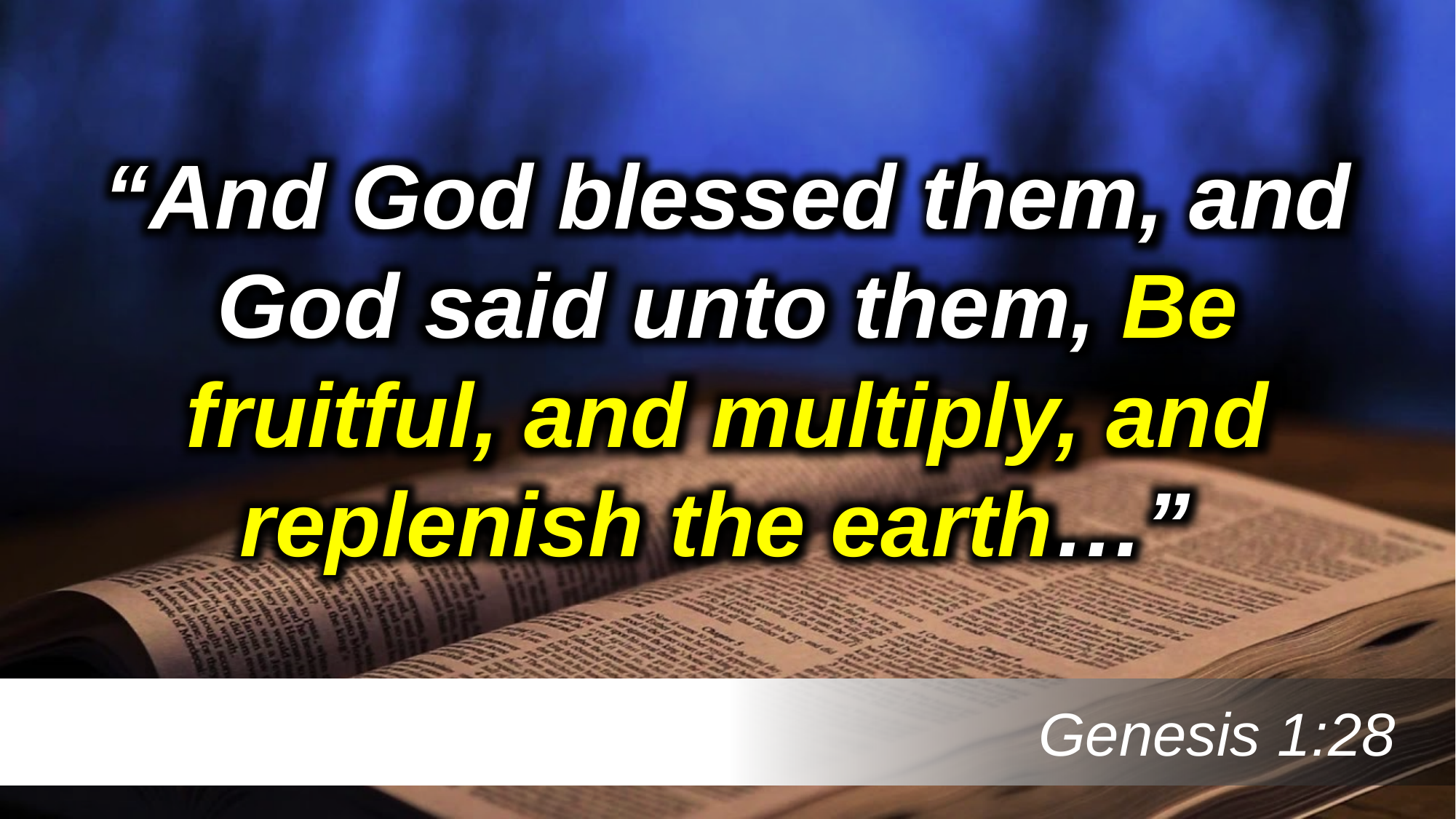

“And God blessed them, and God said unto them, Be fruitful, and multiply, and replenish the earth…”

 Genesis 1:28